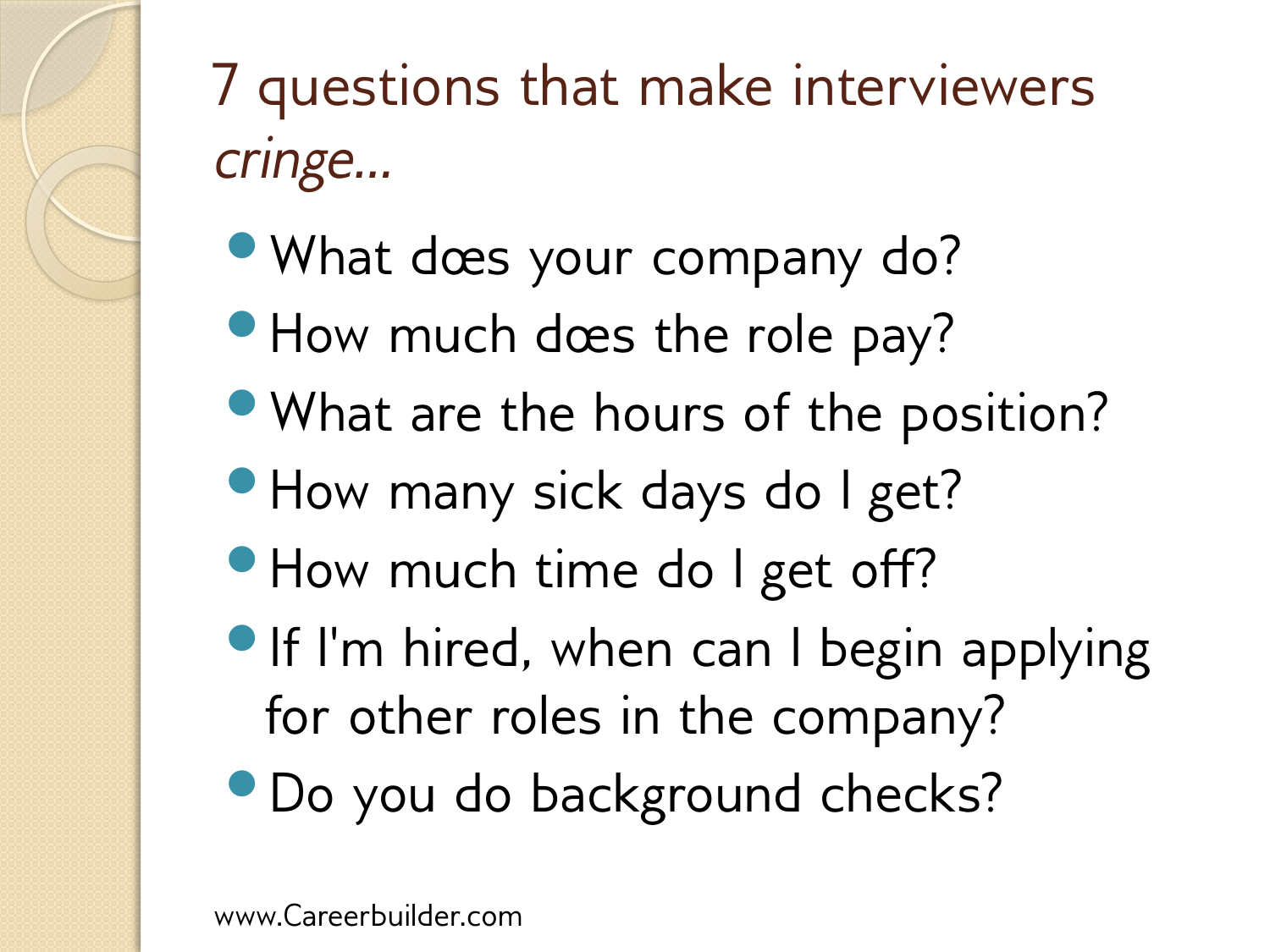

# 7 questions that make interviewers cringe…
What does your company do?
How much does the role pay?
What are the hours of the position?
How many sick days do I get?
How much time do I get off?
If I'm hired, when can I begin applying for other roles in the company?
Do you do background checks?

www.Careerbuilder.com